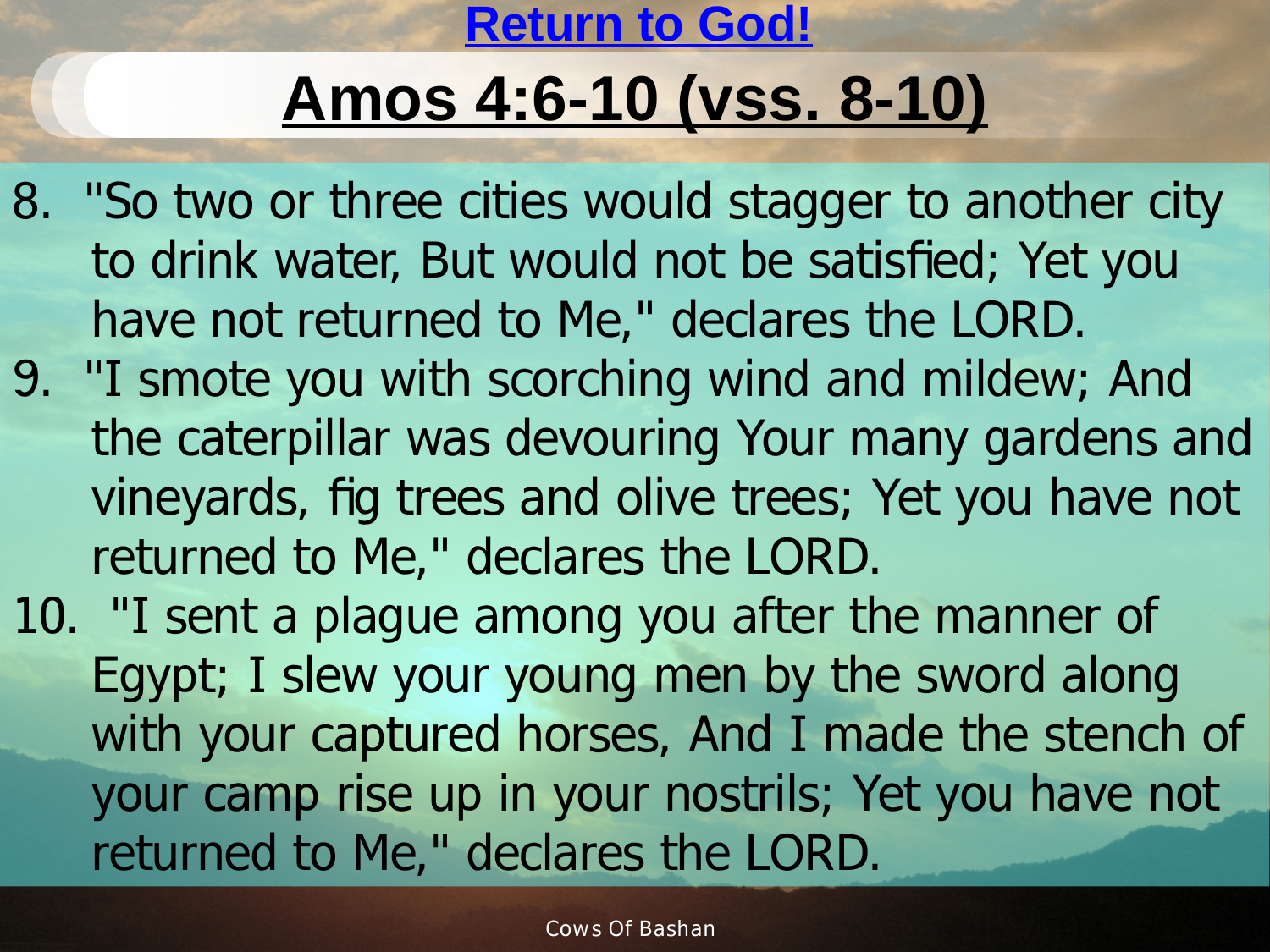

# Return to God!
Amos 4:6-10 (vss. 8-10)
8.  "So two or three cities would stagger to another city to drink water, But would not be satisfied; Yet you have not returned to Me," declares the LORD.
9.  "I smote you with scorching wind and mildew; And the caterpillar was devouring Your many gardens and vineyards, fig trees and olive trees; Yet you have not returned to Me," declares the LORD.
10.  "I sent a plague among you after the manner of Egypt; I slew your young men by the sword along with your captured horses, And I made the stench of your camp rise up in your nostrils; Yet you have not returned to Me," declares the LORD.
Cows Of Bashan